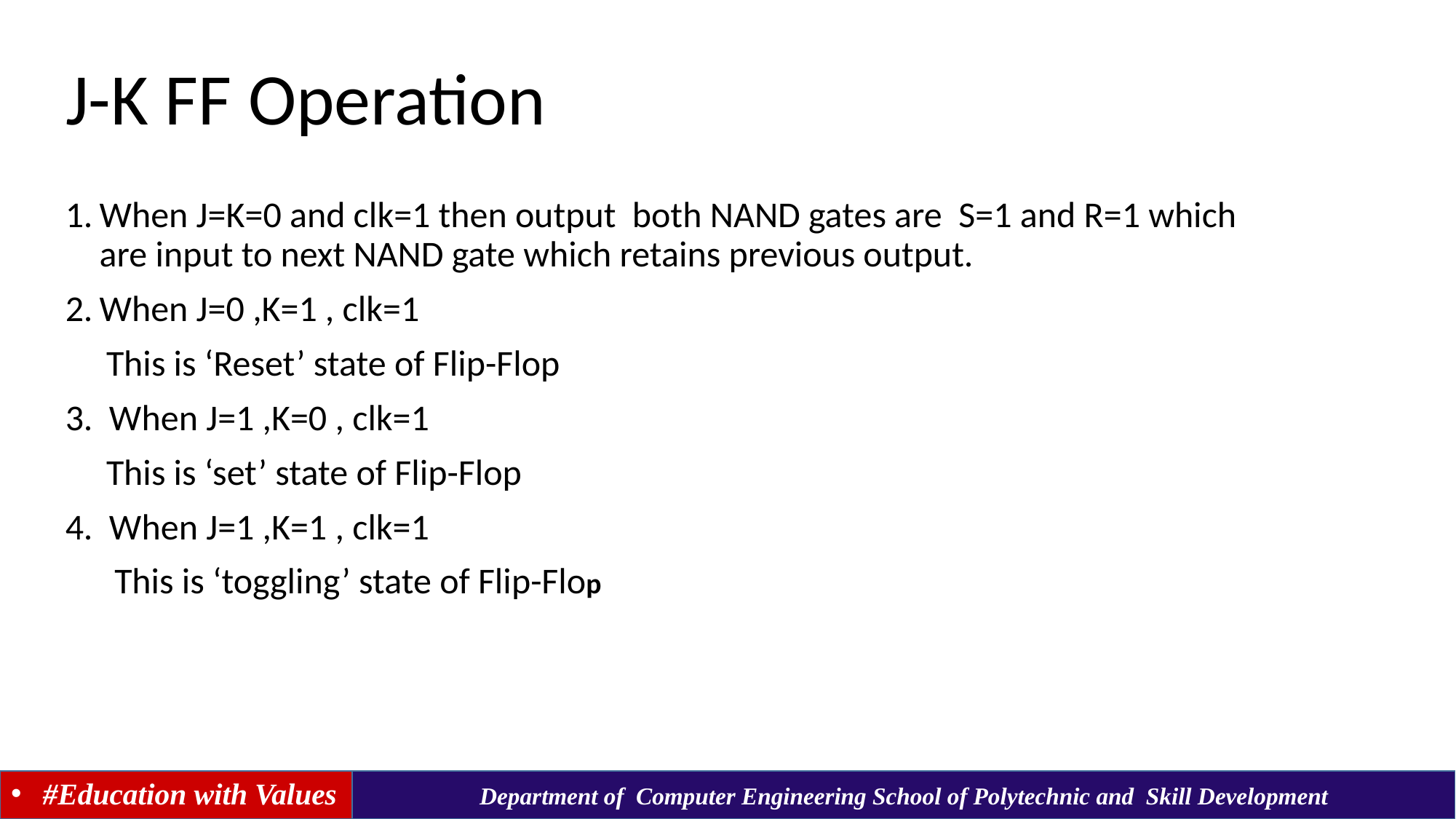

# J-K FF Operation
When J=K=0 and clk=1 then output  both NAND gates are  S=1 and R=1 which are input to next NAND gate which retains previous output.
When J=0 ,K=1 , clk=1
     This is ‘Reset’ state of Flip-Flop
3.  When J=1 ,K=0 , clk=1
     This is ‘set’ state of Flip-Flop
4.  When J=1 ,K=1 , clk=1
      This is ‘toggling’ state of Flip-Flop

#Education with Values
Department of  Computer Engineering School of Polytechnic and  Skill Development